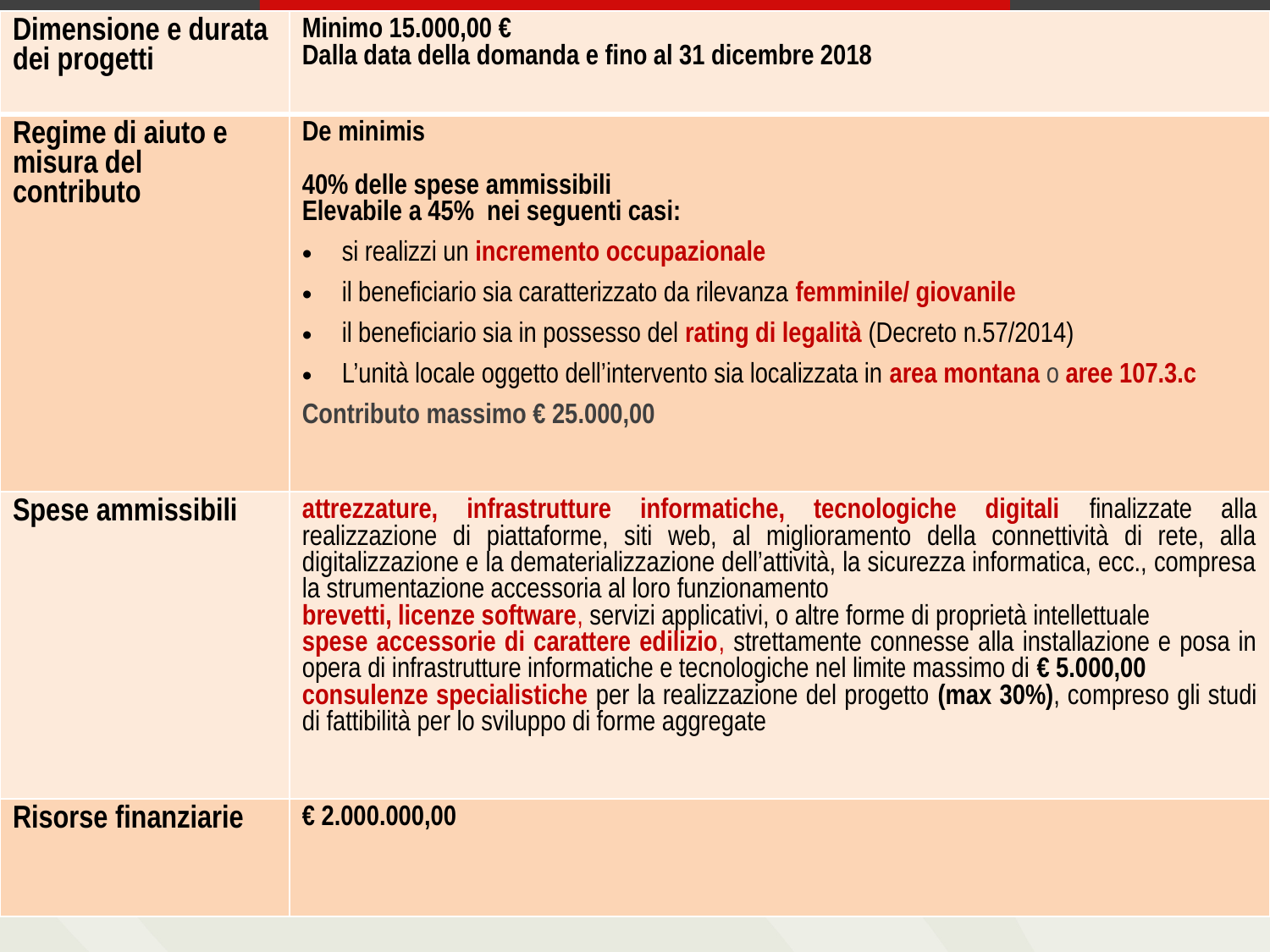

| Dimensione e durata dei progetti | Minimo 15.000,00 € Dalla data della domanda e fino al 31 dicembre 2018 |
| --- | --- |
| Regime di aiuto e misura del contributo | De minimis 40% delle spese ammissibili Elevabile a 45% nei seguenti casi: si realizzi un incremento occupazionale il beneficiario sia caratterizzato da rilevanza femminile/ giovanile il beneficiario sia in possesso del rating di legalità (Decreto n.57/2014) L’unità locale oggetto dell’intervento sia localizzata in area montana o aree 107.3.c Contributo massimo € 25.000,00 |
| Spese ammissibili | attrezzature, infrastrutture informatiche, tecnologiche digitali finalizzate alla realizzazione di piattaforme, siti web, al miglioramento della connettività di rete, alla digitalizzazione e la dematerializzazione dell’attività, la sicurezza informatica, ecc., compresa la strumentazione accessoria al loro funzionamento brevetti, licenze software, servizi applicativi, o altre forme di proprietà intellettuale spese accessorie di carattere edilizio, strettamente connesse alla installazione e posa in opera di infrastrutture informatiche e tecnologiche nel limite massimo di € 5.000,00 consulenze specialistiche per la realizzazione del progetto (max 30%), compreso gli studi di fattibilità per lo sviluppo di forme aggregate |
| Risorse finanziarie | € 2.000.000,00 |